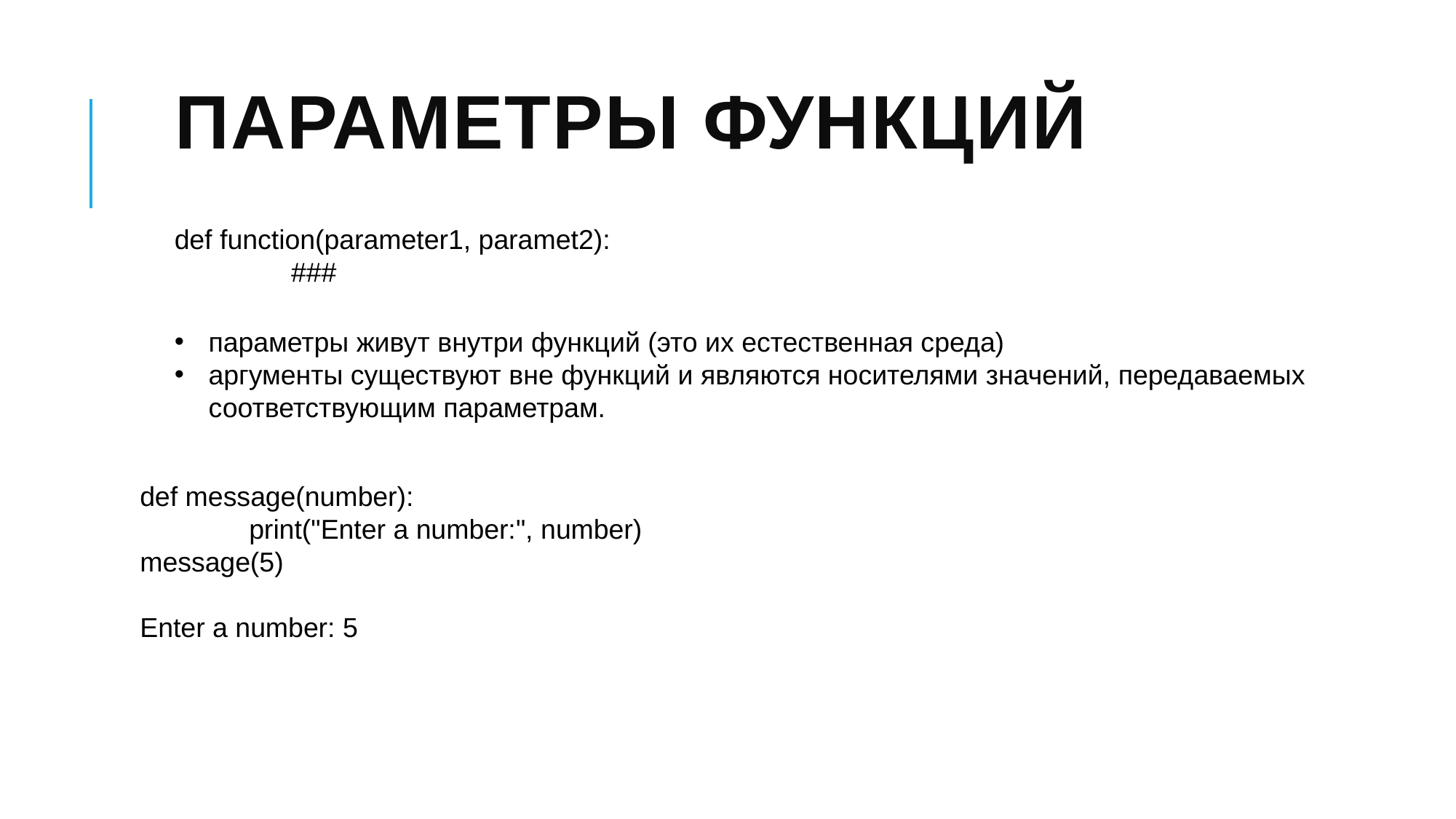

# параметры функций
def function(parameter1, paramet2):
	 ###
параметры живут внутри функций (это их естественная среда)
аргументы существуют вне функций и являются носителями значений, передаваемых соответствующим параметрам.
def message(number):
	print("Enter a number:", number)
message(5)

Enter a number: 5